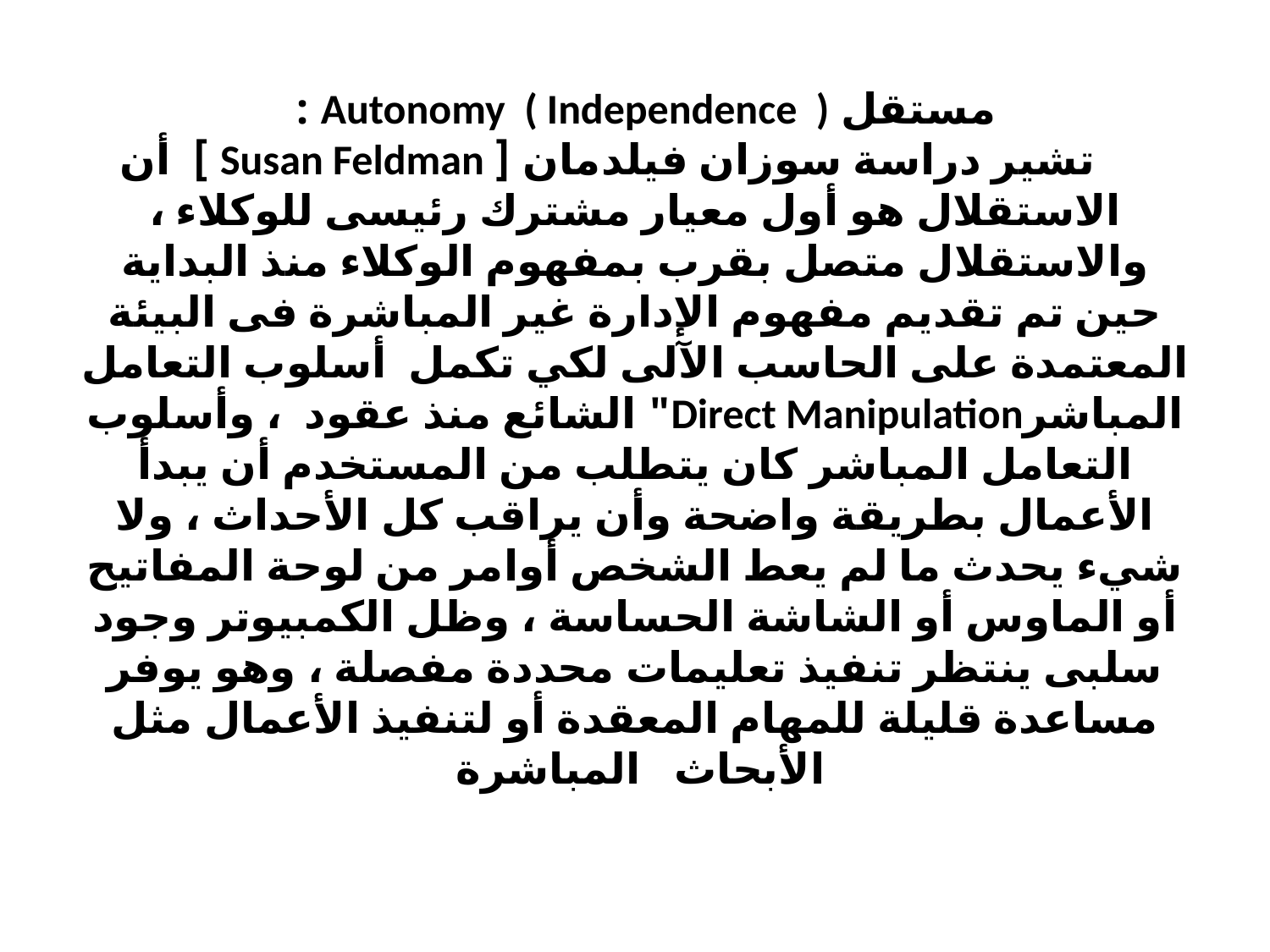

# مستقل Autonomy  ( Independence  ) : تشير دراسة سوزان فيلدمان [ Susan Feldman ]  أن الاستقلال هو أول معيار مشترك رئيسى للوكلاء ، والاستقلال متصل بقرب بمفهوم الوكلاء منذ البداية حين تم تقديم مفهوم الإدارة غير المباشرة فى البيئة المعتمدة على الحاسب الآلى لكي تكمل  أسلوب التعامل المباشرDirect Manipulation" الشائع منذ عقود  ، وأسلوب التعامل المباشر كان يتطلب من المستخدم أن يبدأ الأعمال بطريقة واضحة وأن يراقب كل الأحداث ، ولا شيء يحدث ما لم يعط الشخص أوامر من لوحة المفاتيح أو الماوس أو الشاشة الحساسة ، وظل الكمبيوتر وجود سلبى ينتظر تنفيذ تعليمات محددة مفصلة ، وهو يوفر مساعدة قليلة للمهام المعقدة أو لتنفيذ الأعمال مثل الأبحاث   المباشرة